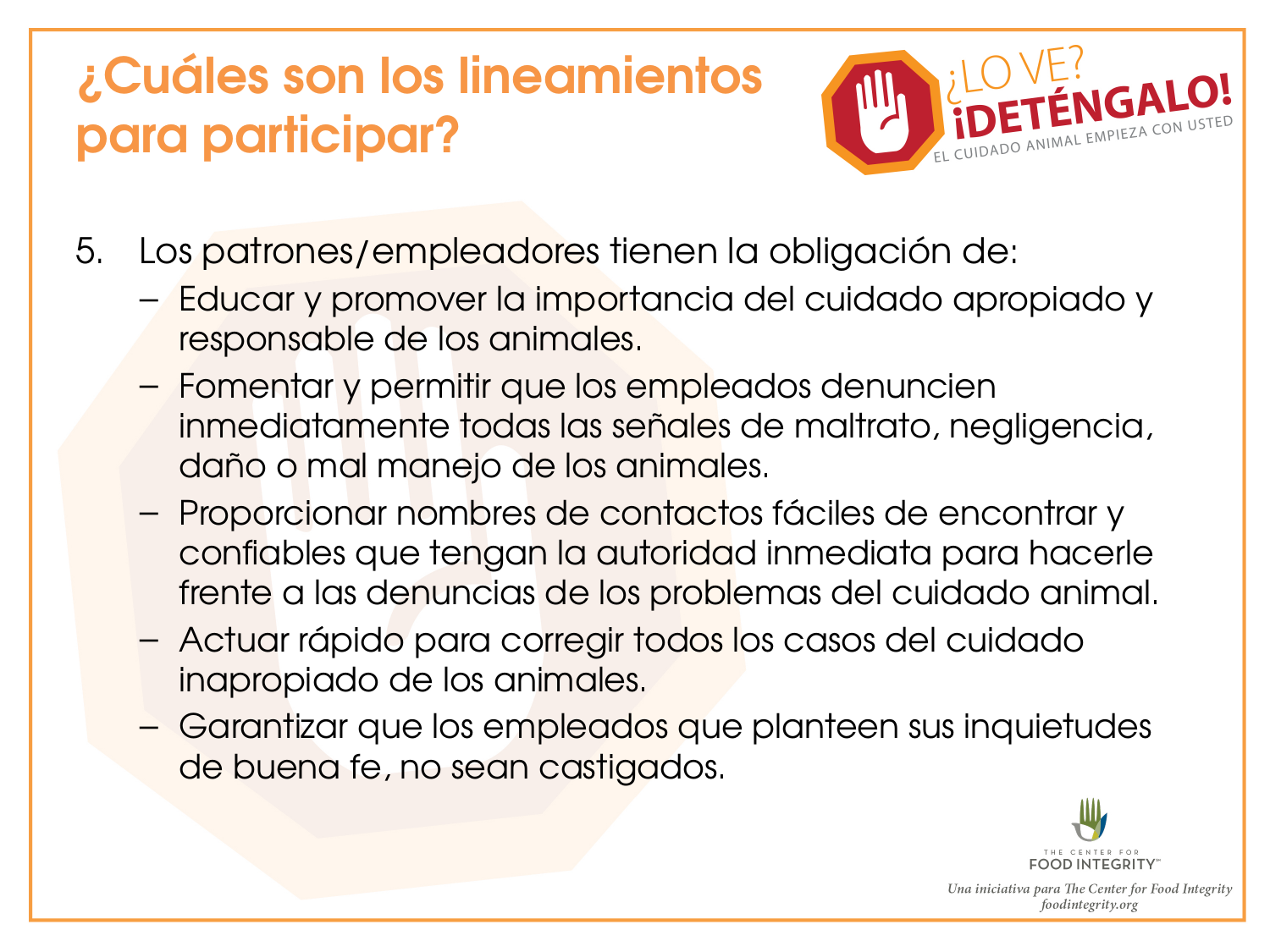

# ¿Cuáles son los lineamientos para participar?
Los patrones/empleadores tienen la obligación de:
Educar y promover la importancia del cuidado apropiado y responsable de los animales.
Fomentar y permitir que los empleados denuncien inmediatamente todas las señales de maltrato, negligencia, daño o mal manejo de los animales.
Proporcionar nombres de contactos fáciles de encontrar y confiables que tengan la autoridad inmediata para hacerle frente a las denuncias de los problemas del cuidado animal.
Actuar rápido para corregir todos los casos del cuidado inapropiado de los animales.
Garantizar que los empleados que planteen sus inquietudes de buena fe, no sean castigados.